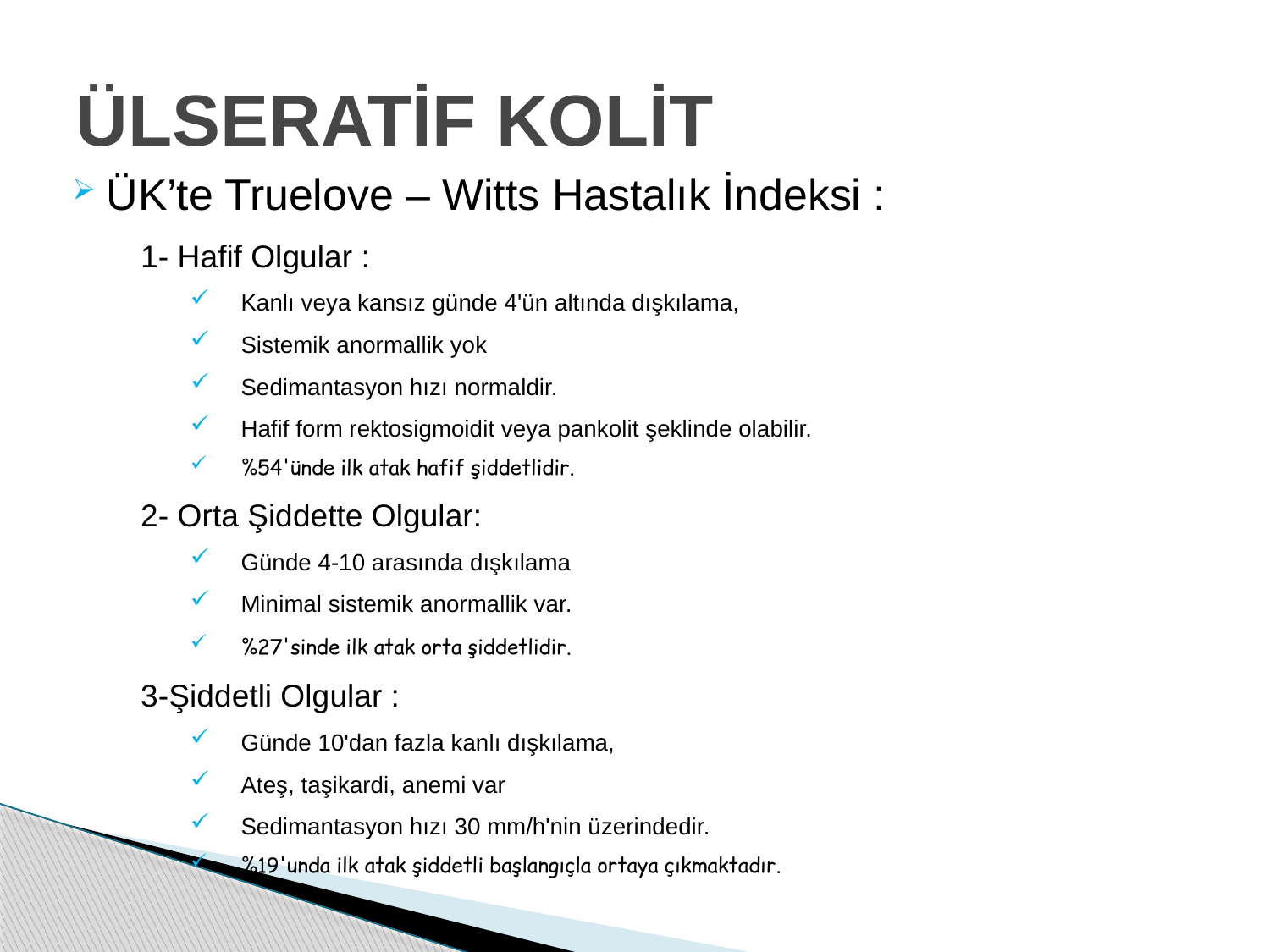

# ÜLSERATİF KOLİT
ÜK’te Truelove – Witts Hastalık İndeksi :
	1- Hafif Olgular :
Kanlı veya kansız günde 4'ün altında dışkılama,
Sistemik anormallik yok
Sedimantasyon hızı normaldir.
Hafif form rektosigmoidit veya pankolit şeklinde olabilir.
%54'ünde ilk atak hafif şiddetlidir.
	2- Orta Şiddette Olgular:
Günde 4-10 arasında dışkılama
Minimal sistemik anormallik var.
%27'sinde ilk atak orta şiddetlidir.
	3-Şiddetli Olgular :
Günde 10'dan fazla kanlı dışkılama,
Ateş, taşikardi, anemi var
Sedimantasyon hızı 30 mm/h'nin üzerindedir.
%19'unda ilk atak şiddetli başlangıçla ortaya çıkmaktadır.